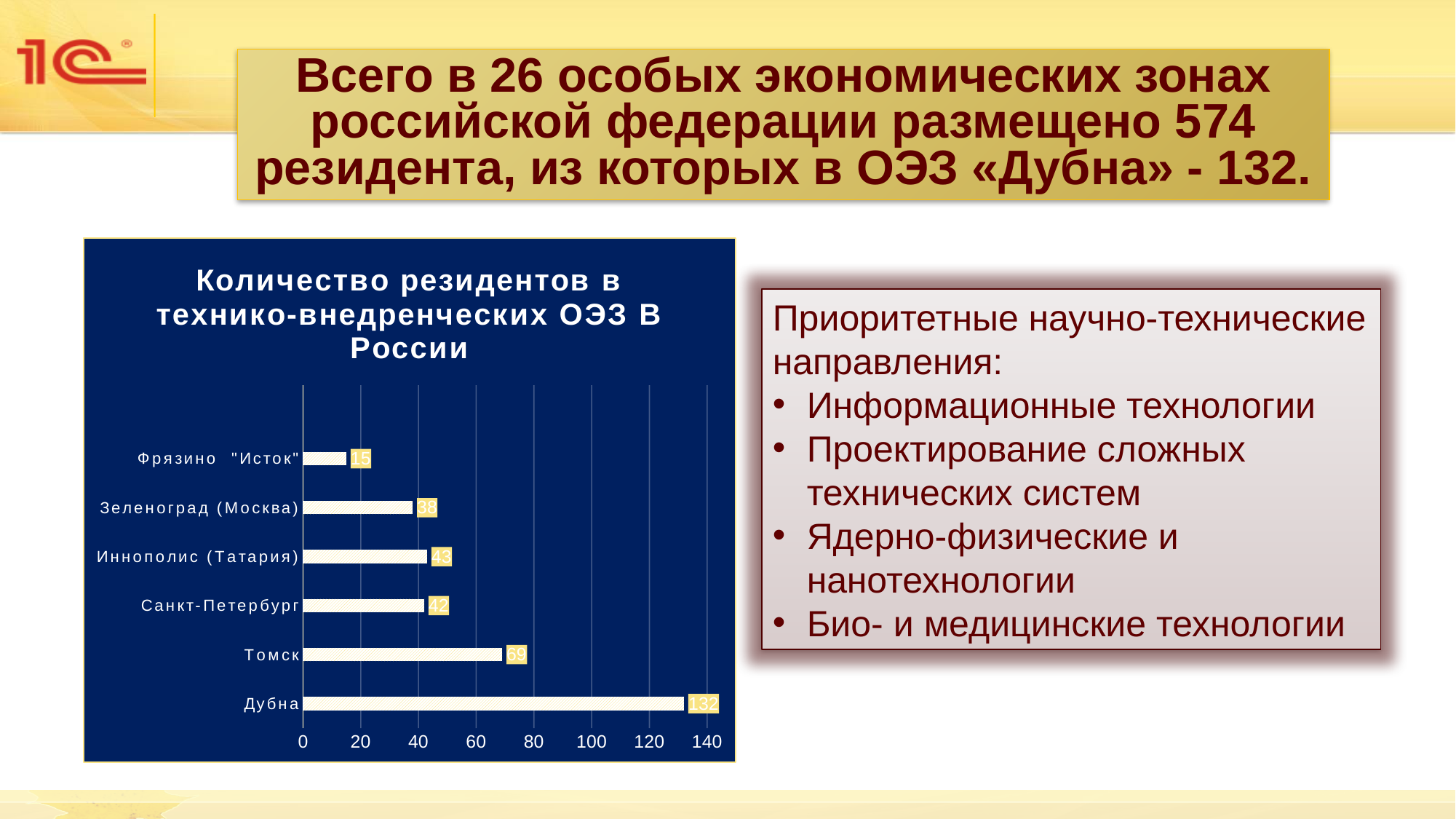

# Всего в 26 особых экономических зонах российской федерации размещено 574 резидента, из которых в ОЭЗ «Дубна» - 132.

### Chart: Количество резидентов в технико-внедренческих ОЭЗ В России

| Category |  |
|---|---|
| Дубна | 132.0 |
| Томск | 69.0 |
| Санкт-Петербург | 42.0 |
| Иннополис (Татария) | 43.0 |
| Зеленоград (Москва) | 38.0 |
| Фрязино  "Исток" | 15.0 |
Приоритетные научно-технические направления:
Информационные технологии
Проектирование сложных технических систем
Ядерно-физические и нанотехнологии
Био- и медицинские технологии